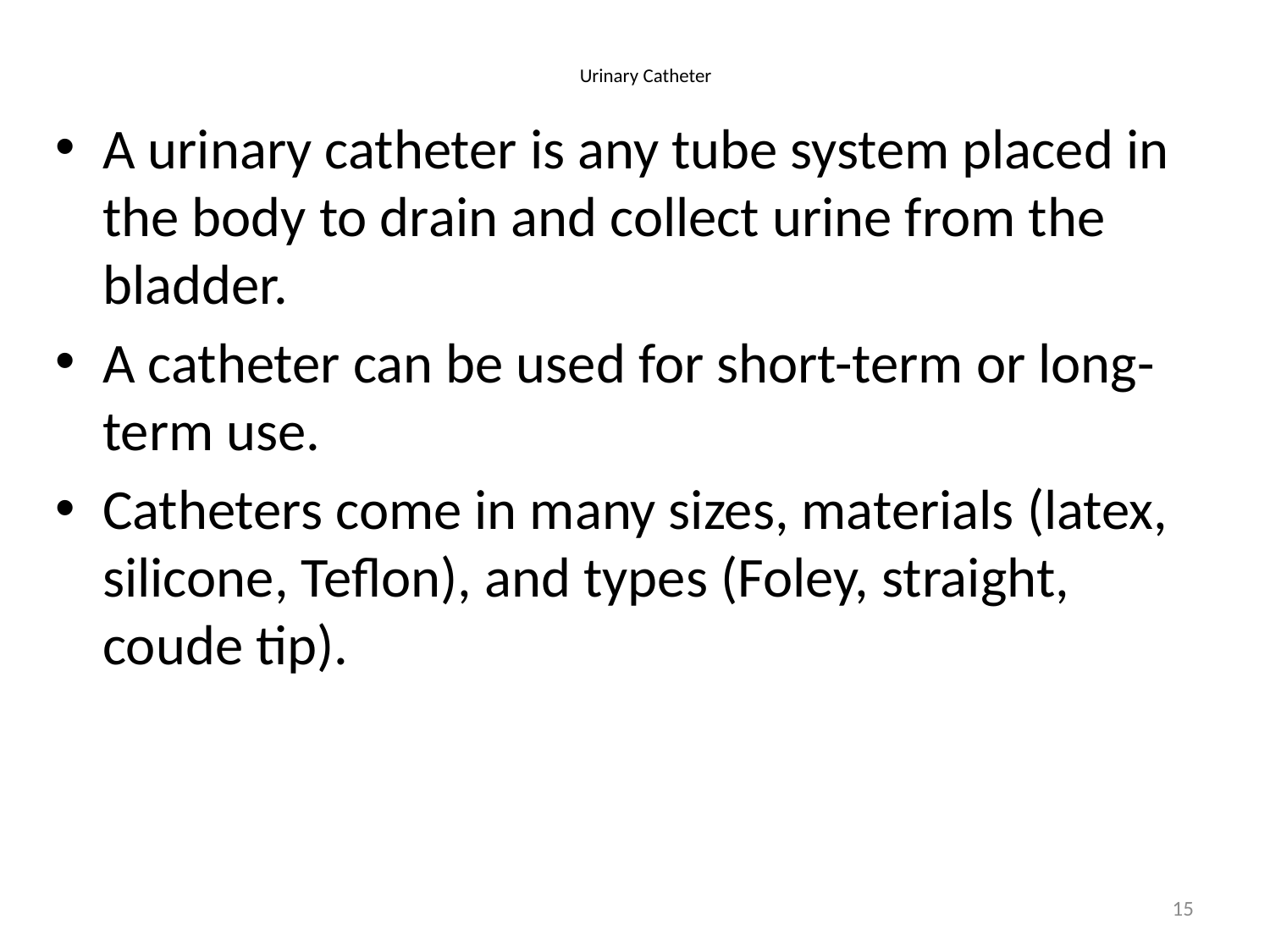

# Urinary Catheter
A urinary catheter is any tube system placed in the body to drain and collect urine from the bladder.
A catheter can be used for short-term or long-term use.
Catheters come in many sizes, materials (latex, silicone, Teflon), and types (Foley, straight, coude tip).

15